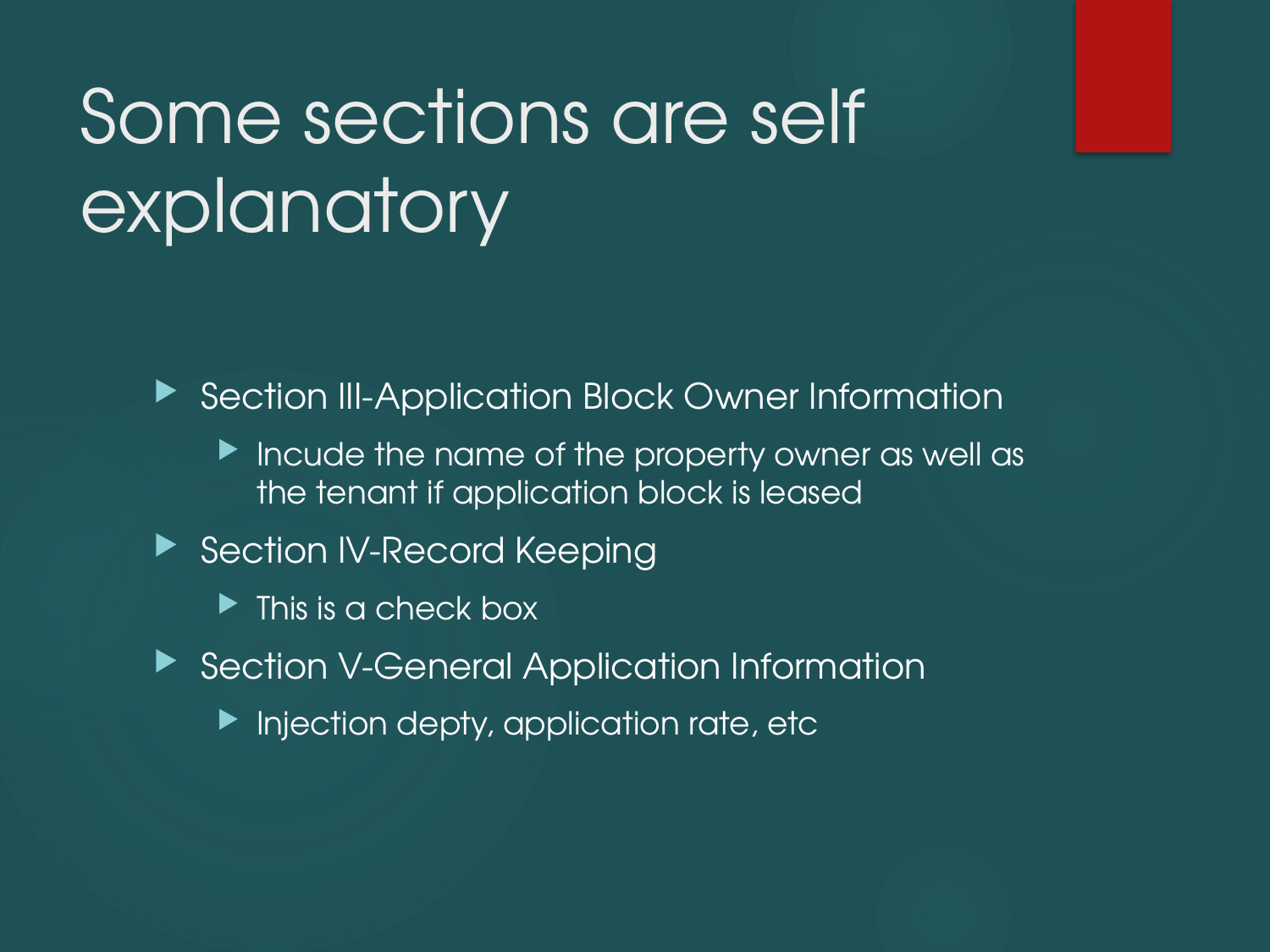

# Some sections are self explanatory
Section III-Application Block Owner Information
Incude the name of the property owner as well as the tenant if application block is leased
Section IV-Record Keeping
This is a check box
Section V-General Application Information
Injection depty, application rate, etc